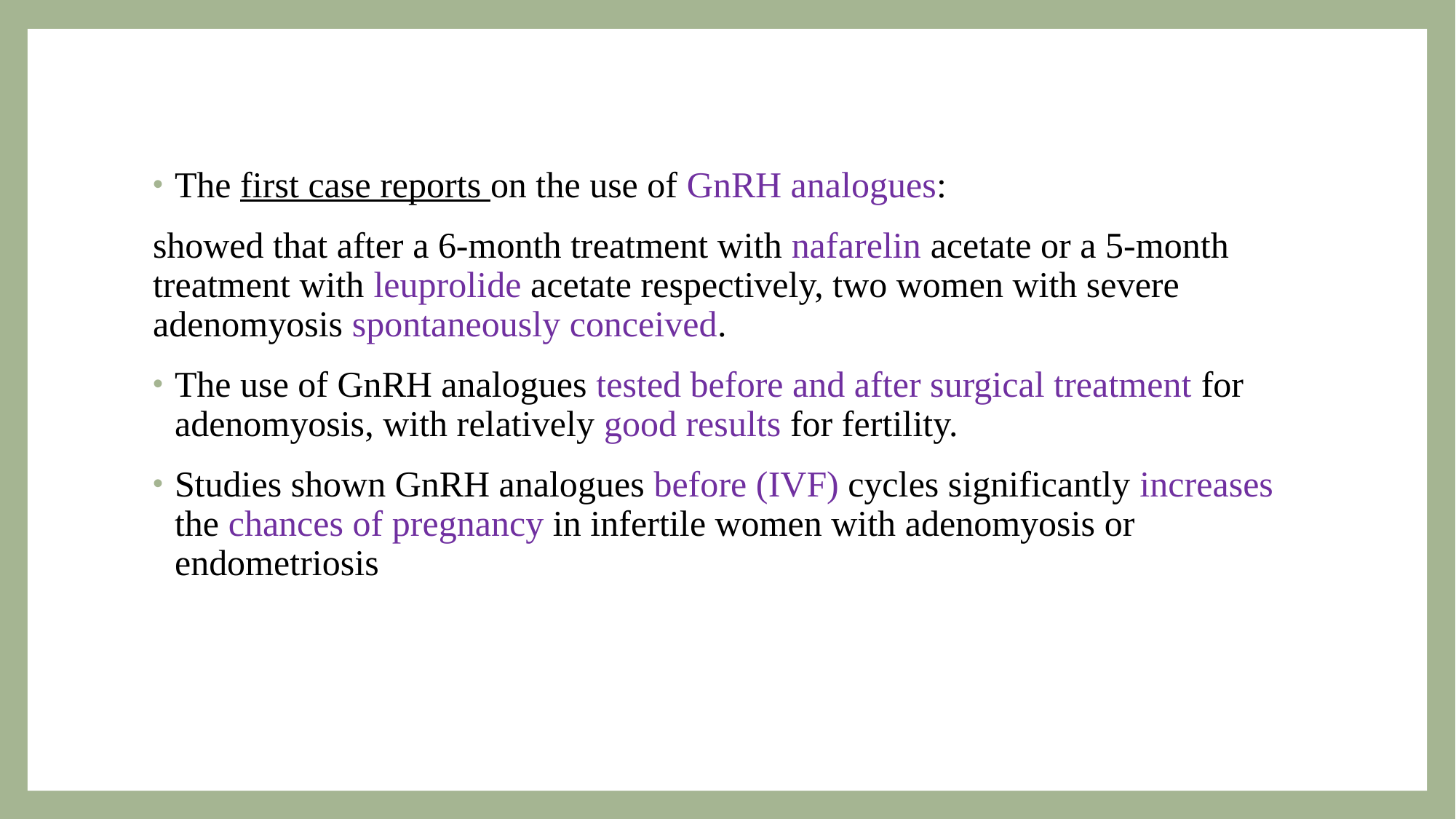

The first case reports on the use of GnRH analogues:
showed that after a 6-month treatment with nafarelin acetate or a 5-month treatment with leuprolide acetate respectively, two women with severe adenomyosis spontaneously conceived.
The use of GnRH analogues tested before and after surgical treatment for adenomyosis, with relatively good results for fertility.
Studies shown GnRH analogues before (IVF) cycles significantly increases the chances of pregnancy in infertile women with adenomyosis or endometriosis